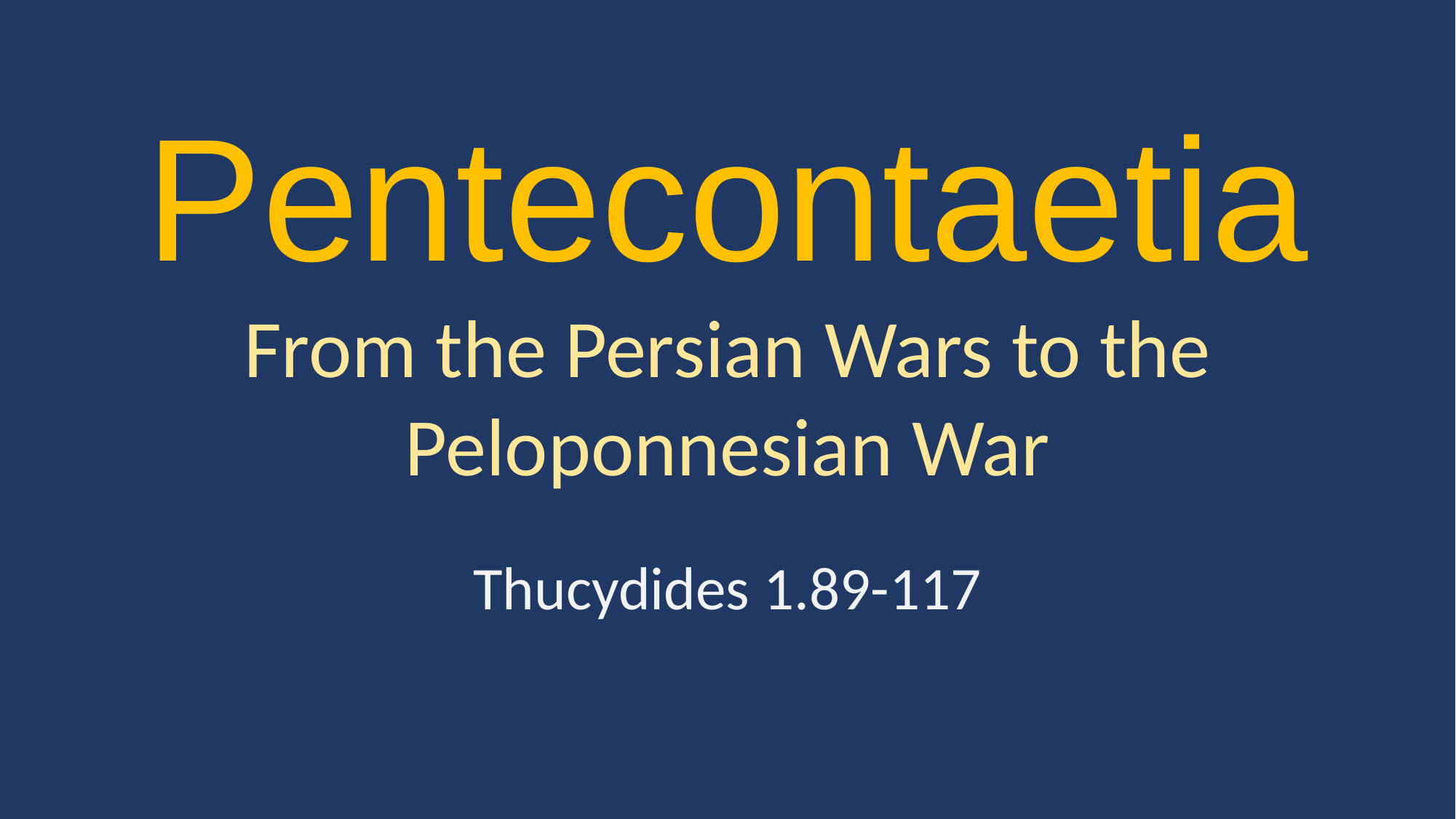

Pentecontaetia
From the Persian Wars to the Peloponnesian War
Thucydides 1.89-117